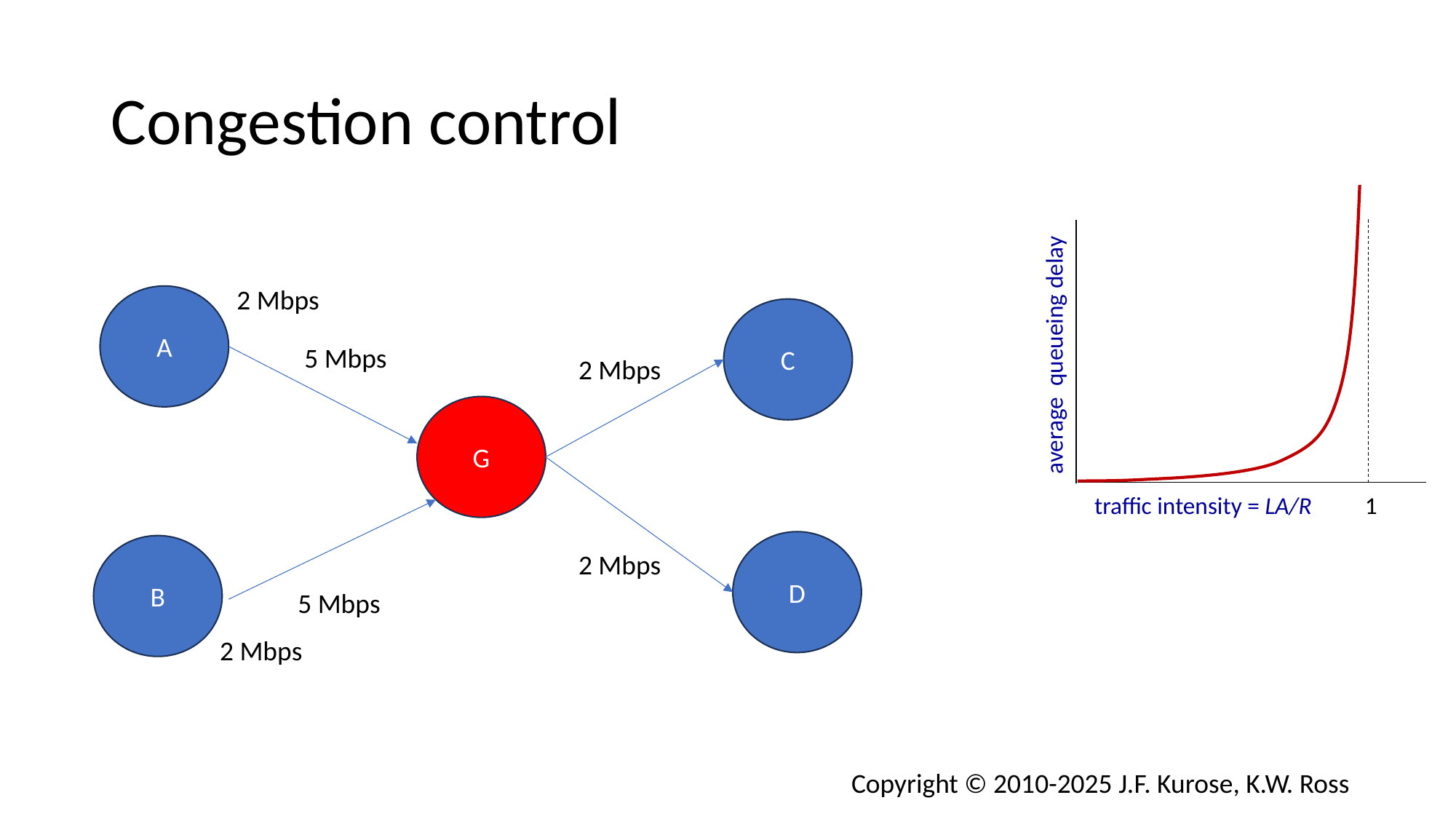

# Congestion control

average  queueing delay
traffic intensity = LA/R
1
2 Mbps
A
C
5 Mbps
2 Mbps
G
D
B
2 Mbps
5 Mbps
2 Mbps
Copyright © 2010-2025 J.F. Kurose, K.W. Ross